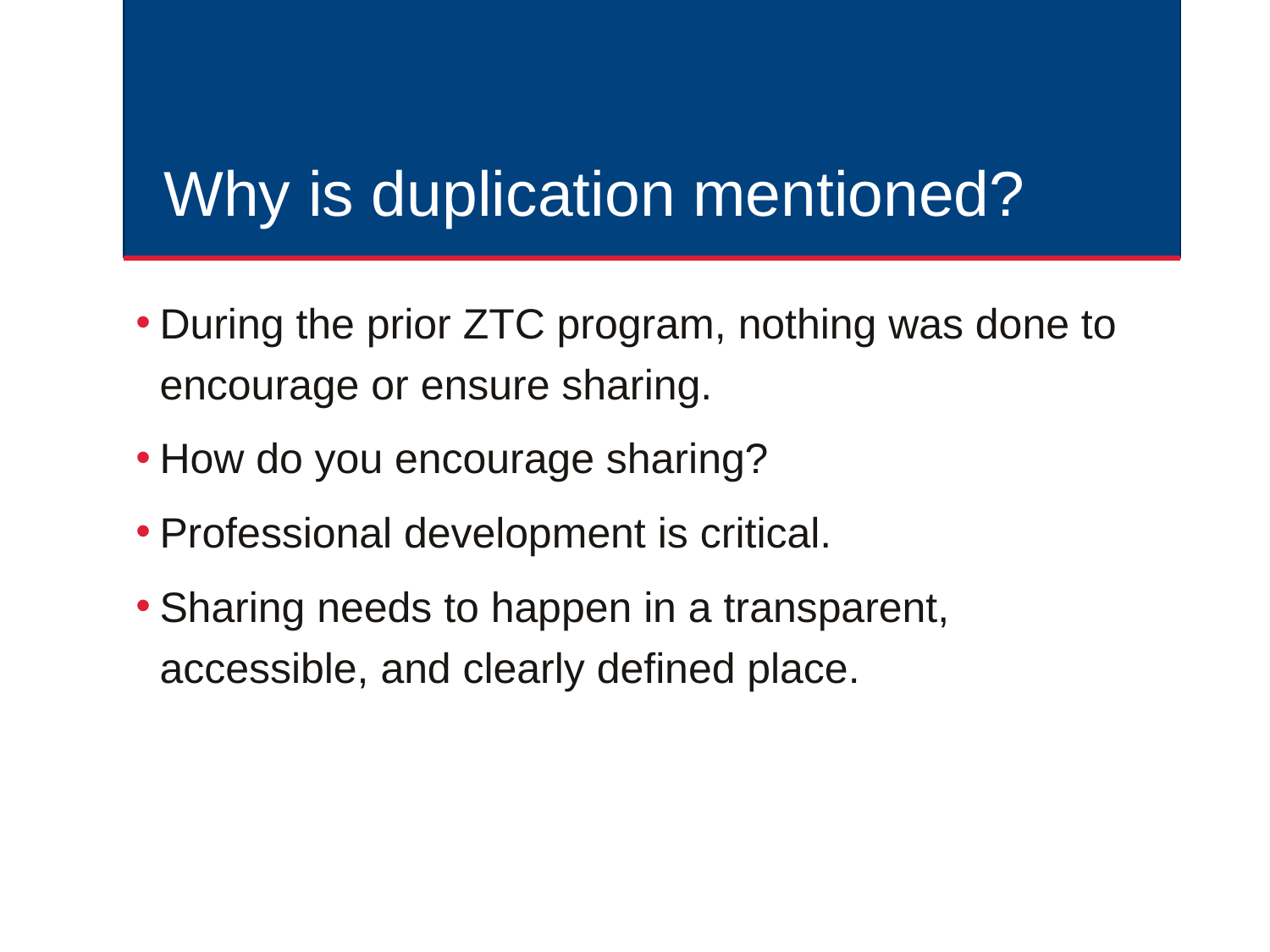

# Why is duplication mentioned?
During the prior ZTC program, nothing was done to encourage or ensure sharing.
How do you encourage sharing?
Professional development is critical.
Sharing needs to happen in a transparent, accessible, and clearly defined place.